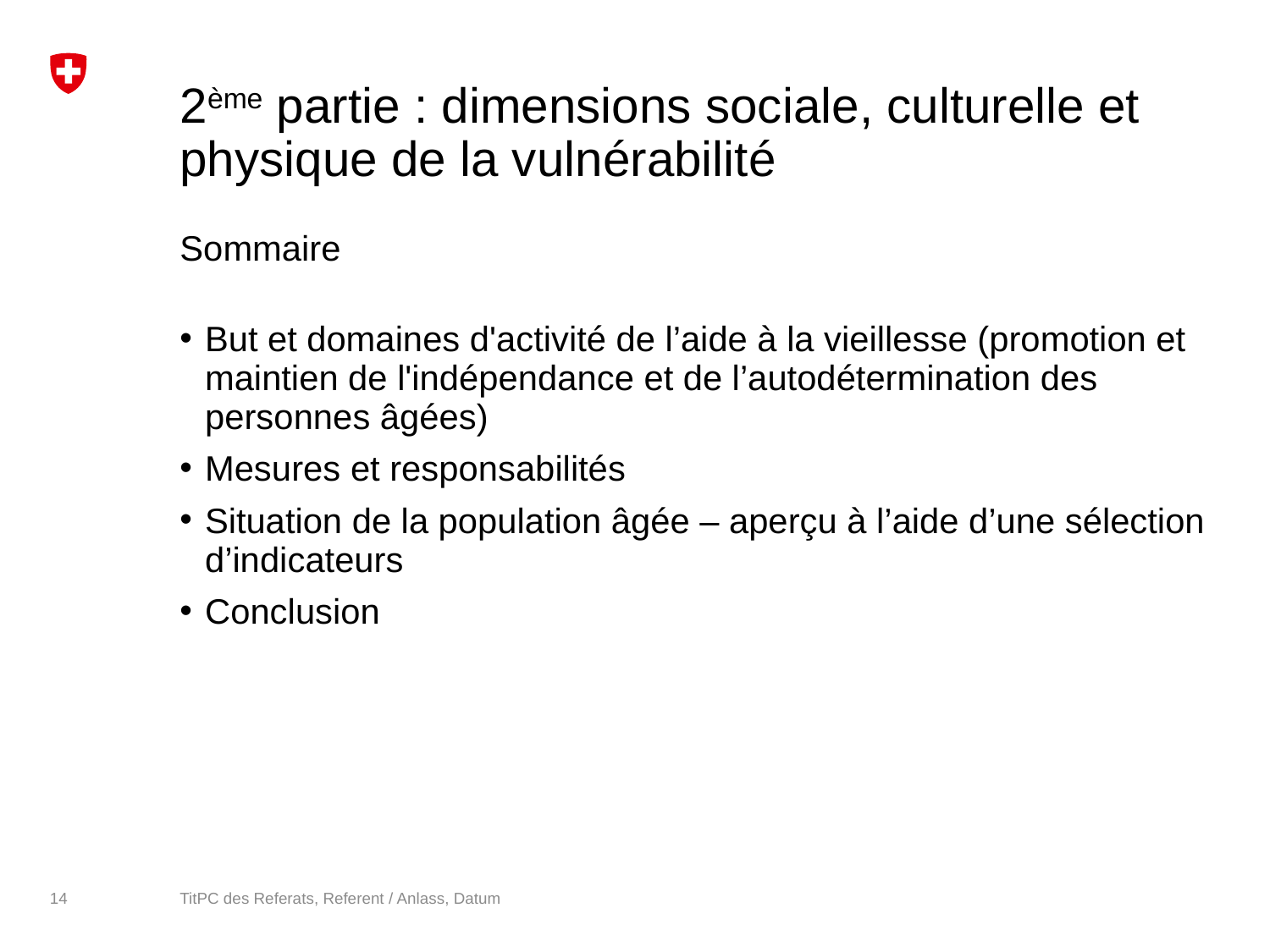

# 2ème partie : dimensions sociale, culturelle et physique de la vulnérabilité
Sommaire
But et domaines d'activité de l’aide à la vieillesse (promotion et maintien de l'indépendance et de l’autodétermination des personnes âgées)
Mesures et responsabilités
Situation de la population âgée – aperçu à l’aide d’une sélection d’indicateurs
Conclusion
14
TitPC des Referats, Referent / Anlass, Datum